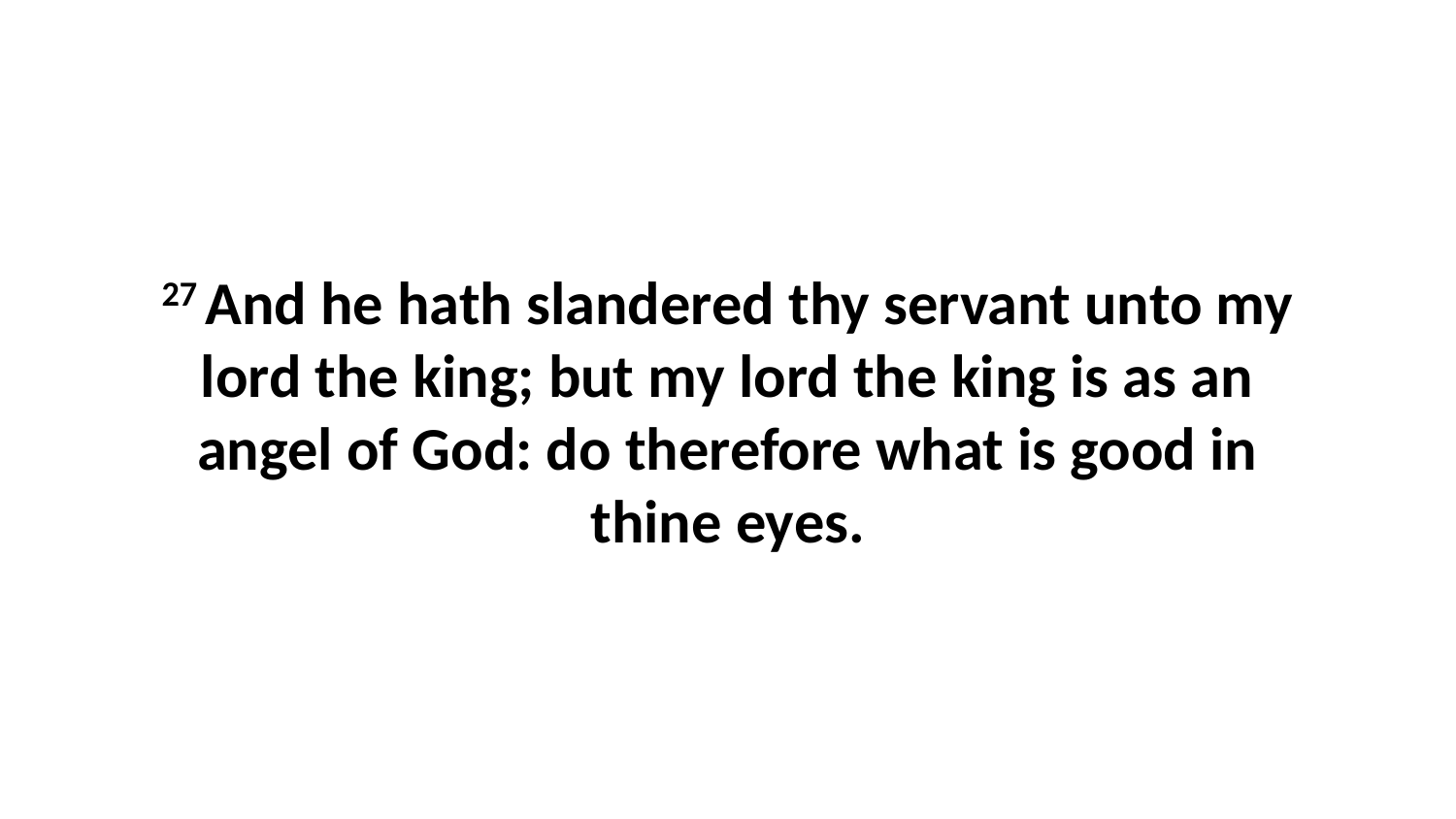

27 And he hath slandered thy servant unto my lord the king; but my lord the king is as an angel of God: do therefore what is good in thine eyes.